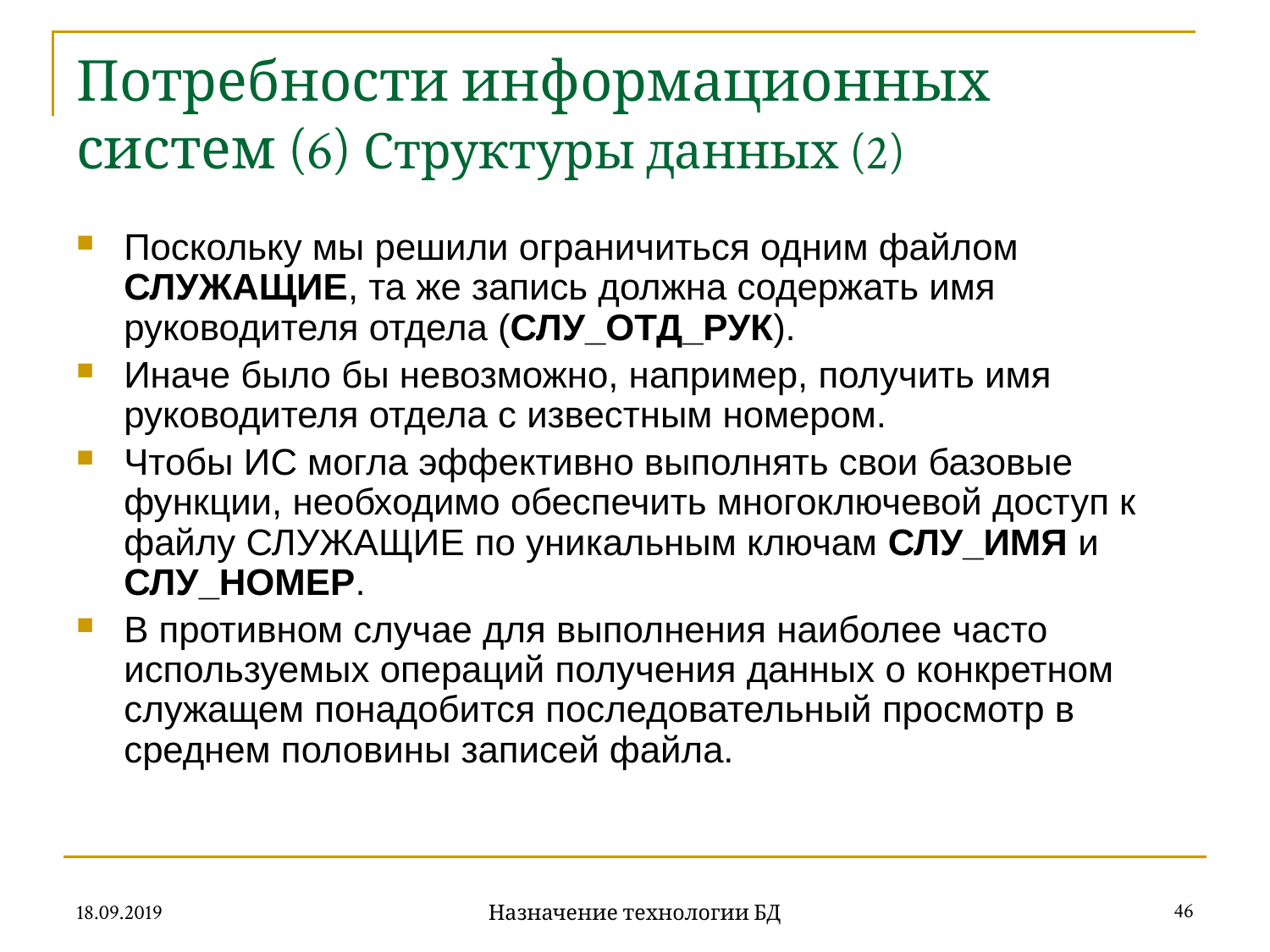

# Потребности информационных систем (6) Структуры данных (2)
Поскольку мы решили ограничиться одним файлом СЛУЖАЩИЕ, та же запись должна содержать имя руководителя отдела (СЛУ_ОТД_РУК).
Иначе было бы невозможно, например, получить имя руководителя отдела с известным номером.
Чтобы ИС могла эффективно выполнять свои базовые функции, необходимо обеспечить многоключевой доступ к файлу СЛУЖАЩИЕ по уникальным ключам СЛУ_ИМЯ и СЛУ_НОМЕР.
В противном случае для выполнения наиболее часто используемых операций получения данных о конкретном служащем понадобится последовательный просмотр в среднем половины записей файла.
18.09.2019
46
Назначение технологии БД